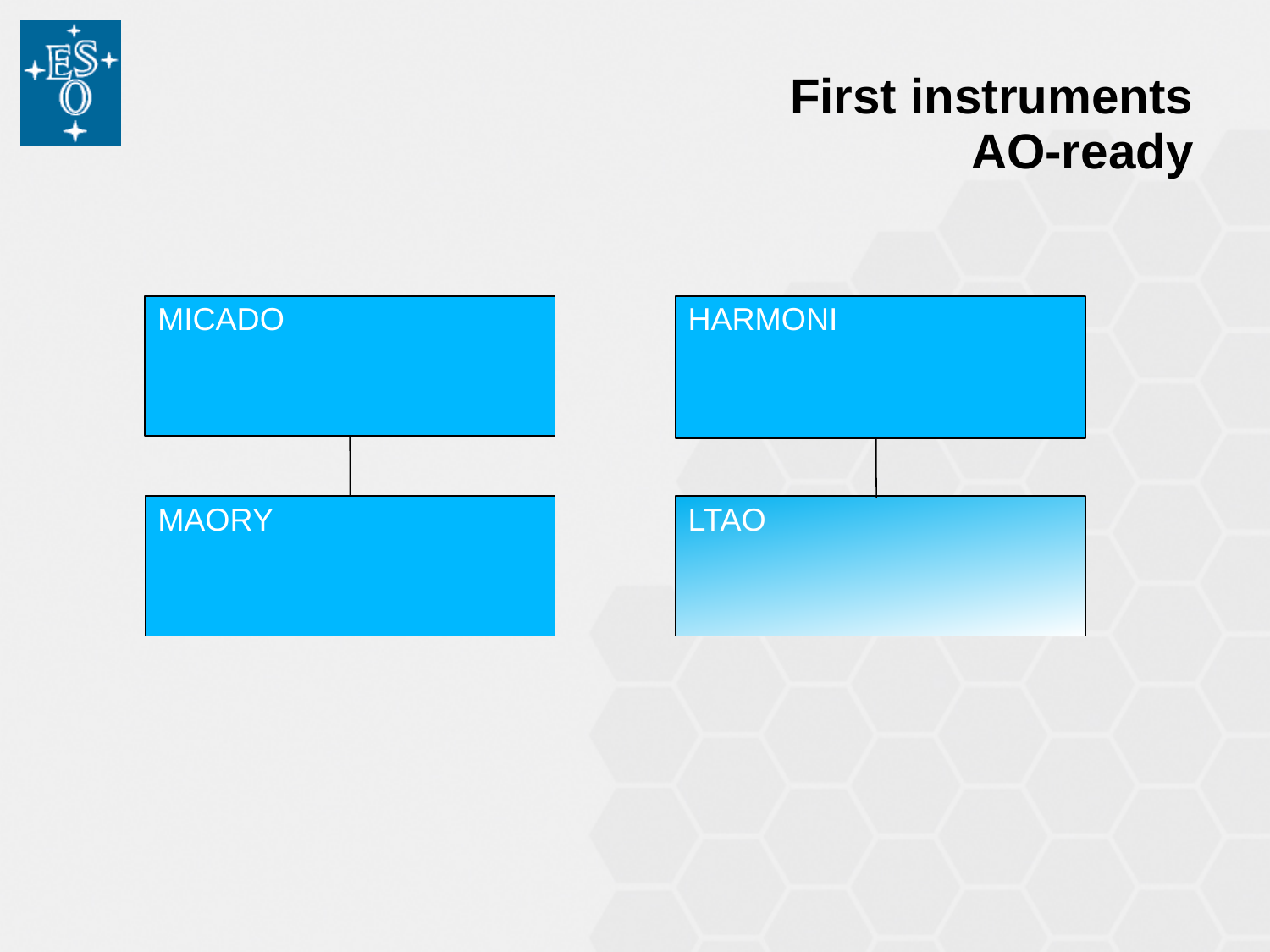

# First instruments AO-ready
MICADO
HARMONI
MAORY
LTAO